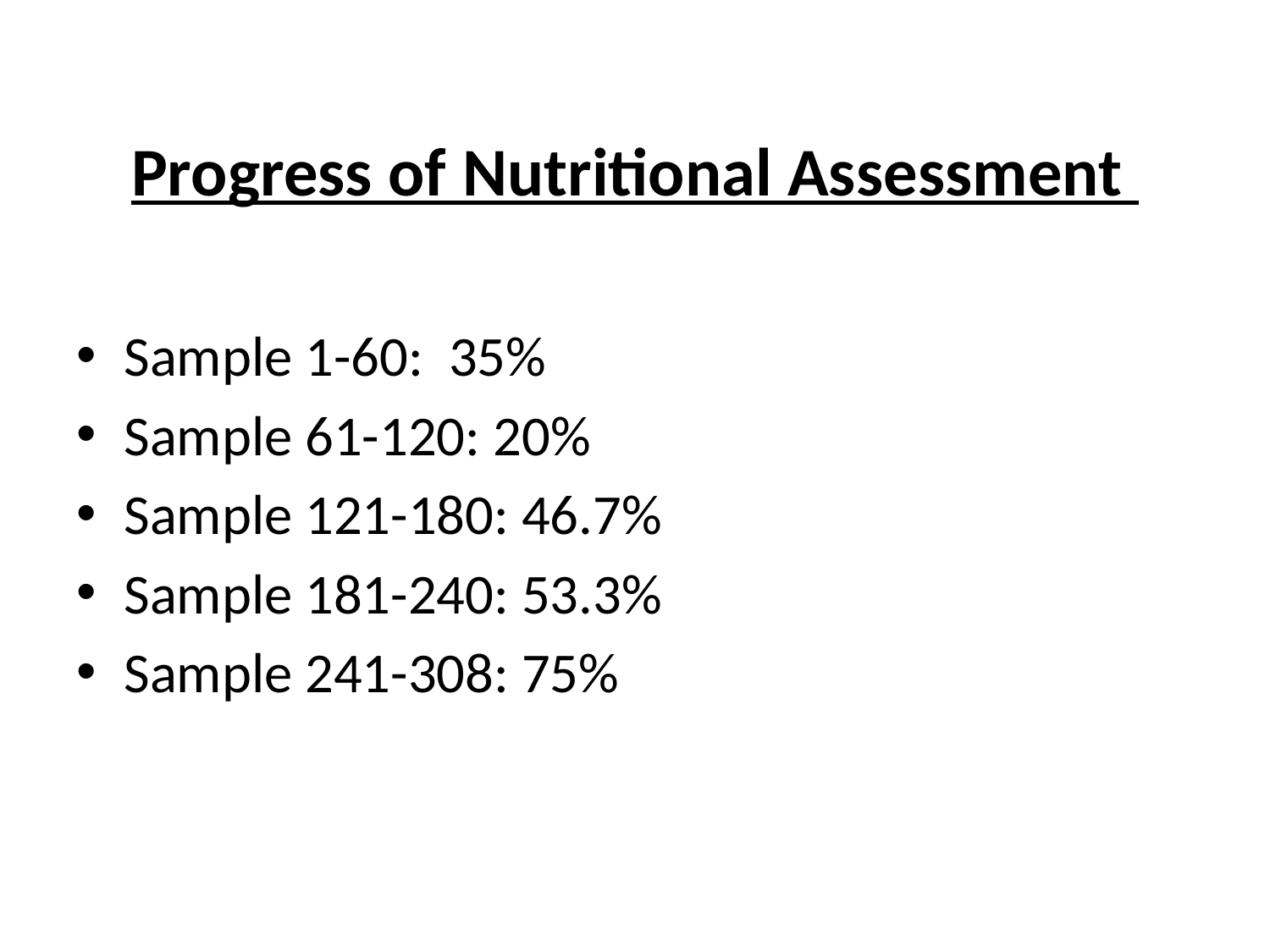

# Progress of Nutritional Assessment
Sample 1-60:  35%
Sample 61-120: 20%
Sample 121-180: 46.7%
Sample 181-240: 53.3%
Sample 241-308: 75%